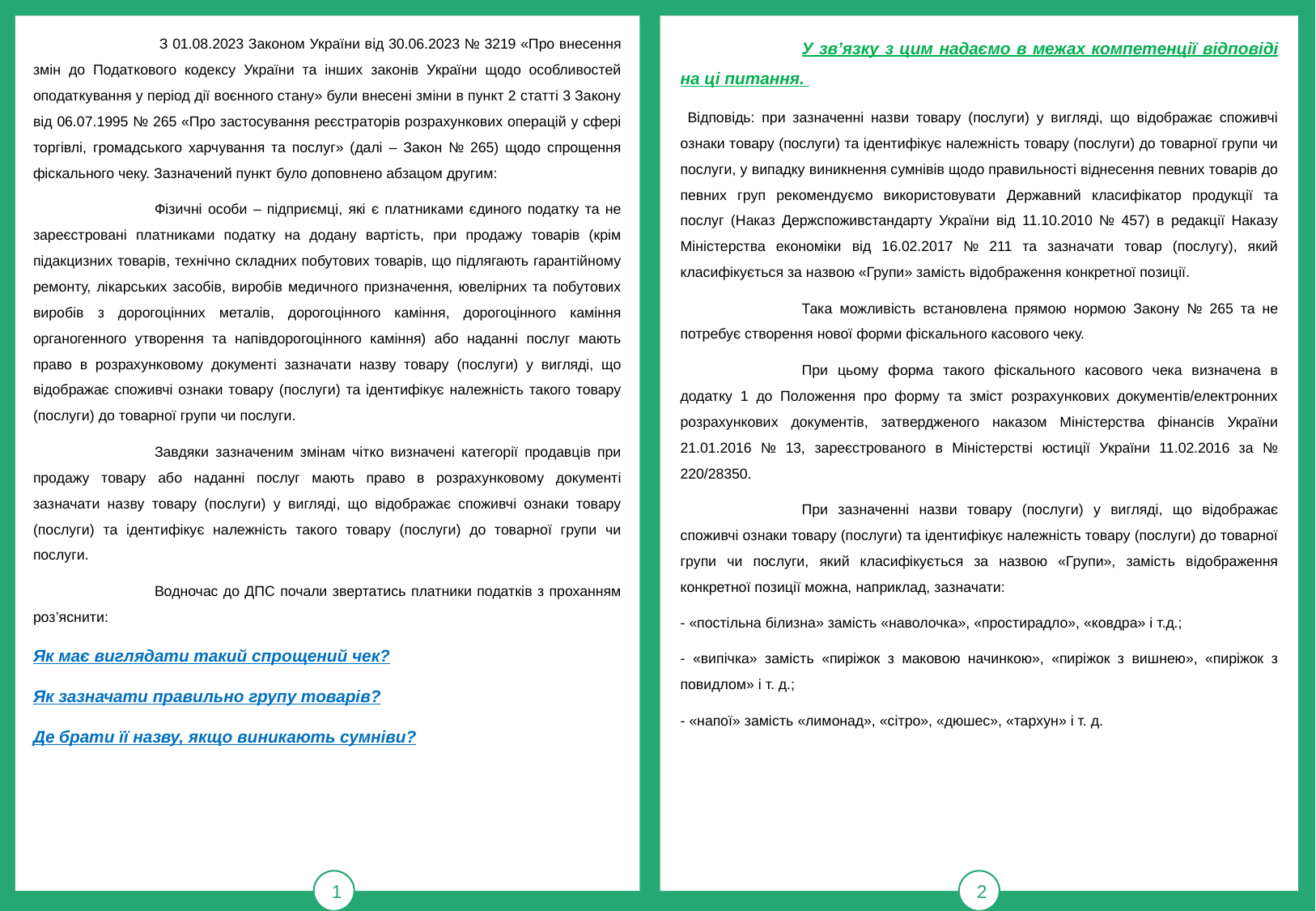

1
тРАВ
2
	 З 01.08.2023 Законом України від 30.06.2023 № 3219 «Про внесення змін до Податкового кодексу України та інших законів України щодо особливостей оподаткування у період дії воєнного стану» були внесені зміни в пункт 2 статті 3 Закону від 06.07.1995 № 265 «Про застосування реєстраторів розрахункових операцій у сфері торгівлі, громадського харчування та послуг» (далі – Закон № 265) щодо спрощення фіскального чеку. Зазначений пункт було доповнено абзацом другим:
	Фізичні особи – підприємці, які є платниками єдиного податку та не зареєстровані платниками податку на додану вартість, при продажу товарів (крім підакцизних товарів, технічно складних побутових товарів, що підлягають гарантійному ремонту, лікарських засобів, виробів медичного призначення, ювелірних та побутових виробів з дорогоцінних металів, дорогоцінного каміння, дорогоцінного каміння органогенного утворення та напівдорогоцінного каміння) або наданні послуг мають право в розрахунковому документі зазначати назву товару (послуги) у вигляді, що відображає споживчі ознаки товару (послуги) та ідентифікує належність такого товару (послуги) до товарної групи чи послуги.
	Завдяки зазначеним змінам чітко визначені категорії продавців при продажу товару або наданні послуг мають право в розрахунковому документі зазначати назву товару (послуги) у вигляді, що відображає споживчі ознаки товару (послуги) та ідентифікує належність такого товару (послуги) до товарної групи чи послуги.
	Водночас до ДПС почали звертатись платники податків з проханням роз’яснити:
Як має виглядати такий спрощений чек?
Як зазначати правильно групу товарів?
Де брати її назву, якщо виникають сумніви?
	У зв’язку з цим надаємо в межах компетенції відповіді на ці питання.
 Відповідь: при зазначенні назви товару (послуги) у вигляді, що відображає споживчі ознаки товару (послуги) та ідентифікує належність товару (послуги) до товарної групи чи послуги, у випадку виникнення сумнівів щодо правильності віднесення певних товарів до певних груп рекомендуємо використовувати Державний класифікатор продукції та послуг (Наказ Держспоживстандарту України від 11.10.2010 № 457) в редакції Наказу Міністерства економіки від 16.02.2017 № 211 та зазначати товар (послугу), який класифікується за назвою «Групи» замість відображення конкретної позиції.
	Така можливість встановлена прямою нормою Закону № 265 та не потребує створення нової форми фіскального касового чеку.
	При цьому форма такого фіскального касового чека визначена в додатку 1 до Положення про форму та зміст розрахункових документів/електронних розрахункових документів, затвердженого наказом Міністерства фінансів України 21.01.2016 № 13, зареєстрованого в Міністерстві юстиції України 11.02.2016 за № 220/28350.
	При зазначенні назви товару (послуги) у вигляді, що відображає споживчі ознаки товару (послуги) та ідентифікує належність товару (послуги) до товарної групи чи послуги, який класифікується за назвою «Групи», замість відображення конкретної позиції можна, наприклад, зазначати:
- «постільна білизна» замість «наволочка», «простирадло», «ковдра» і т.д.;
- «випічка» замість «пиріжок з маковою начинкою», «пиріжок з вишнею», «пиріжок з повидлом» і т. д.;
- «напої» замість «лимонад», «сітро», «дюшес», «тархун» і т. д.